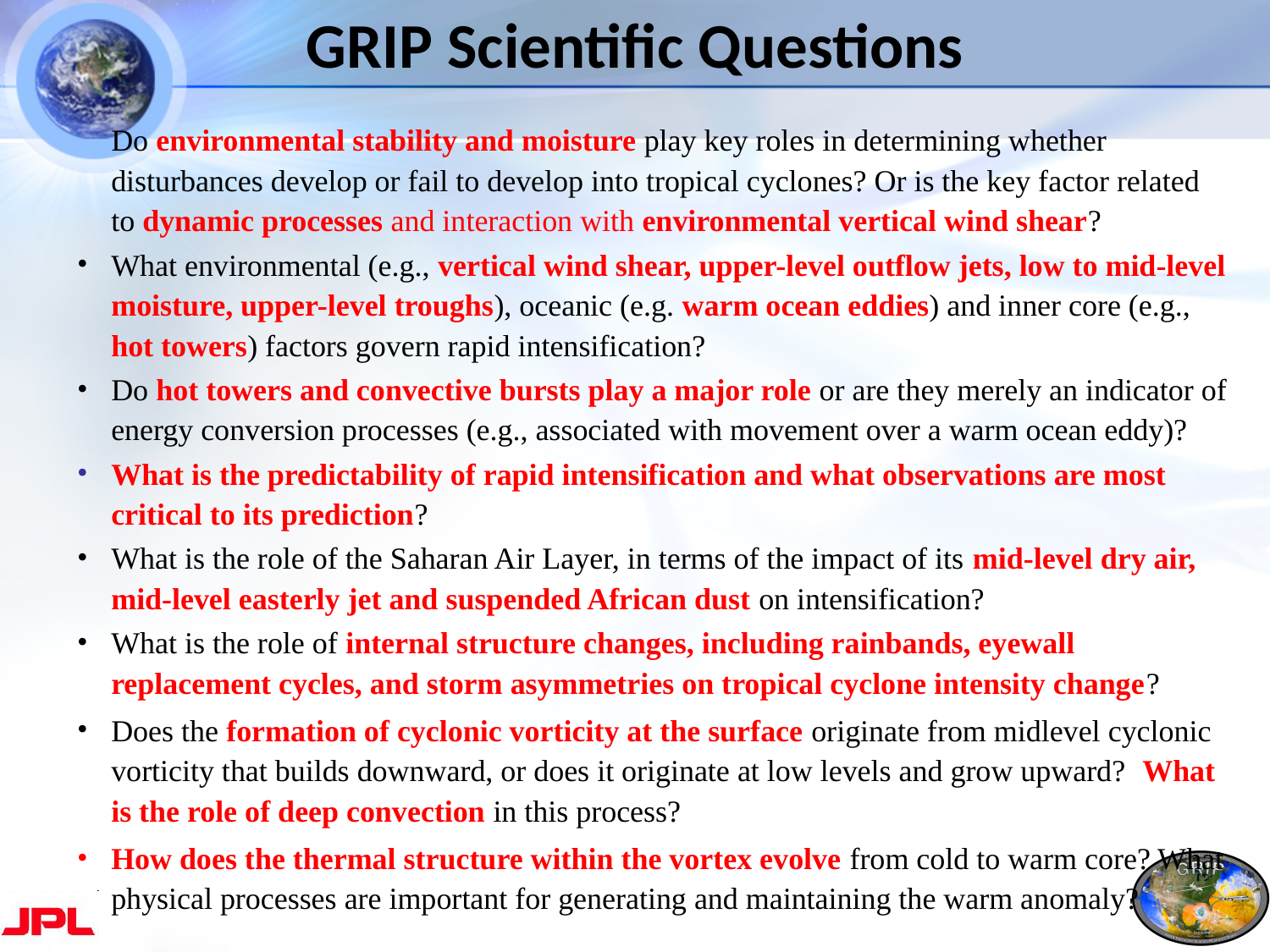

# GRIP Scientific Questions
	Do environmental stability and moisture play key roles in determining whether disturbances develop or fail to develop into tropical cyclones? Or is the key factor related to dynamic processes and interaction with environmental vertical wind shear?
What environmental (e.g., vertical wind shear, upper-level outflow jets, low to mid-level moisture, upper-level troughs), oceanic (e.g. warm ocean eddies) and inner core (e.g., hot towers) factors govern rapid intensification?
Do hot towers and convective bursts play a major role or are they merely an indicator of energy conversion processes (e.g., associated with movement over a warm ocean eddy)?
What is the predictability of rapid intensification and what observations are most critical to its prediction?
What is the role of the Saharan Air Layer, in terms of the impact of its mid-level dry air, mid-level easterly jet and suspended African dust on intensification?
What is the role of internal structure changes, including rainbands, eyewall replacement cycles, and storm asymmetries on tropical cyclone intensity change?
Does the formation of cyclonic vorticity at the surface originate from midlevel cyclonic vorticity that builds downward, or does it originate at low levels and grow upward?  What is the role of deep convection in this process?
How does the thermal structure within the vortex evolve from cold to warm core? What physical processes are important for generating and maintaining the warm anomaly?